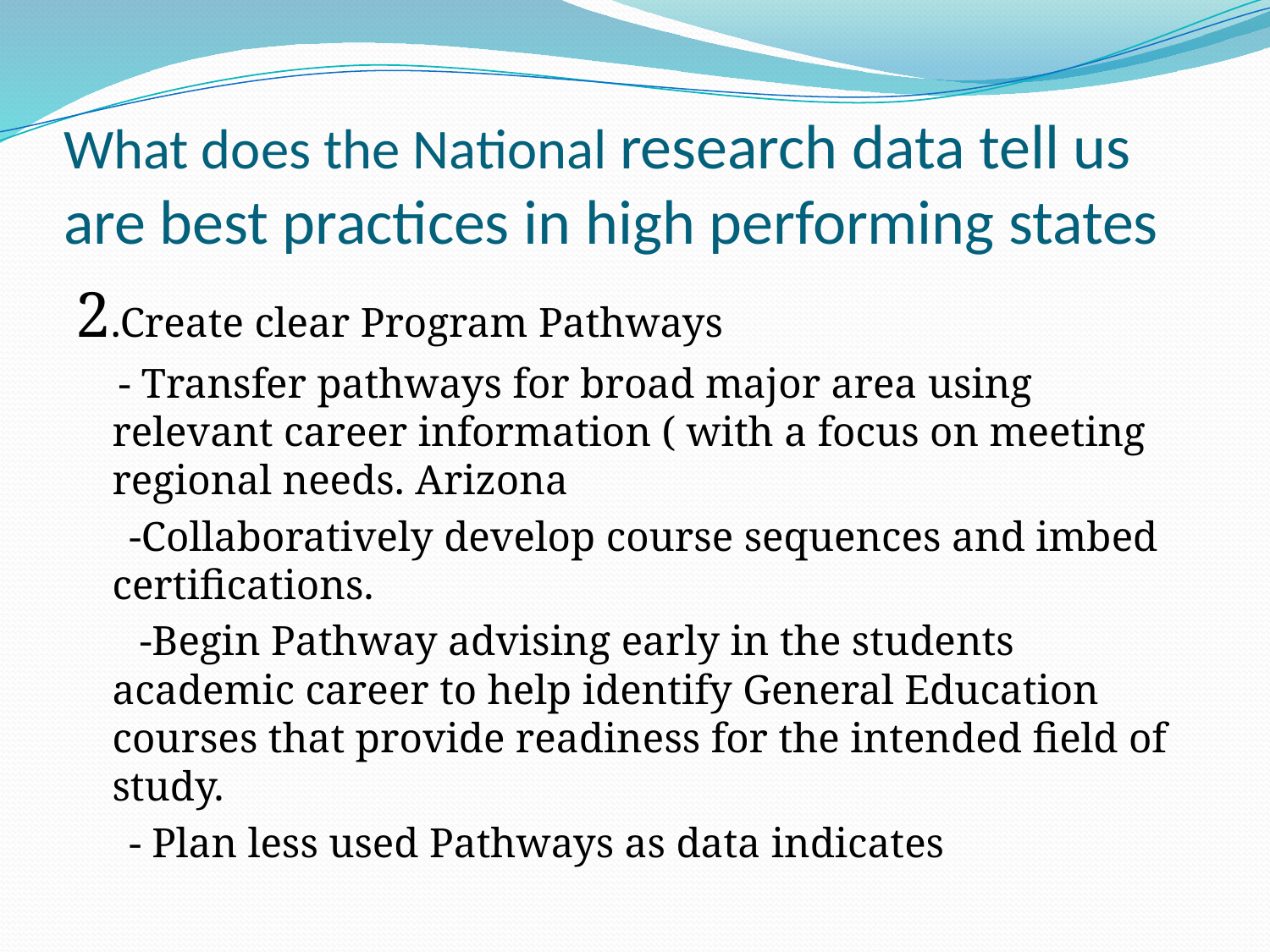

# What does the National research data tell us are best practices in high performing states
2.Create clear Program Pathways
    - Transfer pathways for broad major area using relevant career information ( with a focus on meeting regional needs. Arizona
     -Collaboratively develop course sequences and imbed certifications.
      -Begin Pathway advising early in the students academic career to help identify General Education courses that provide readiness for the intended field of study.
     - Plan less used Pathways as data indicates